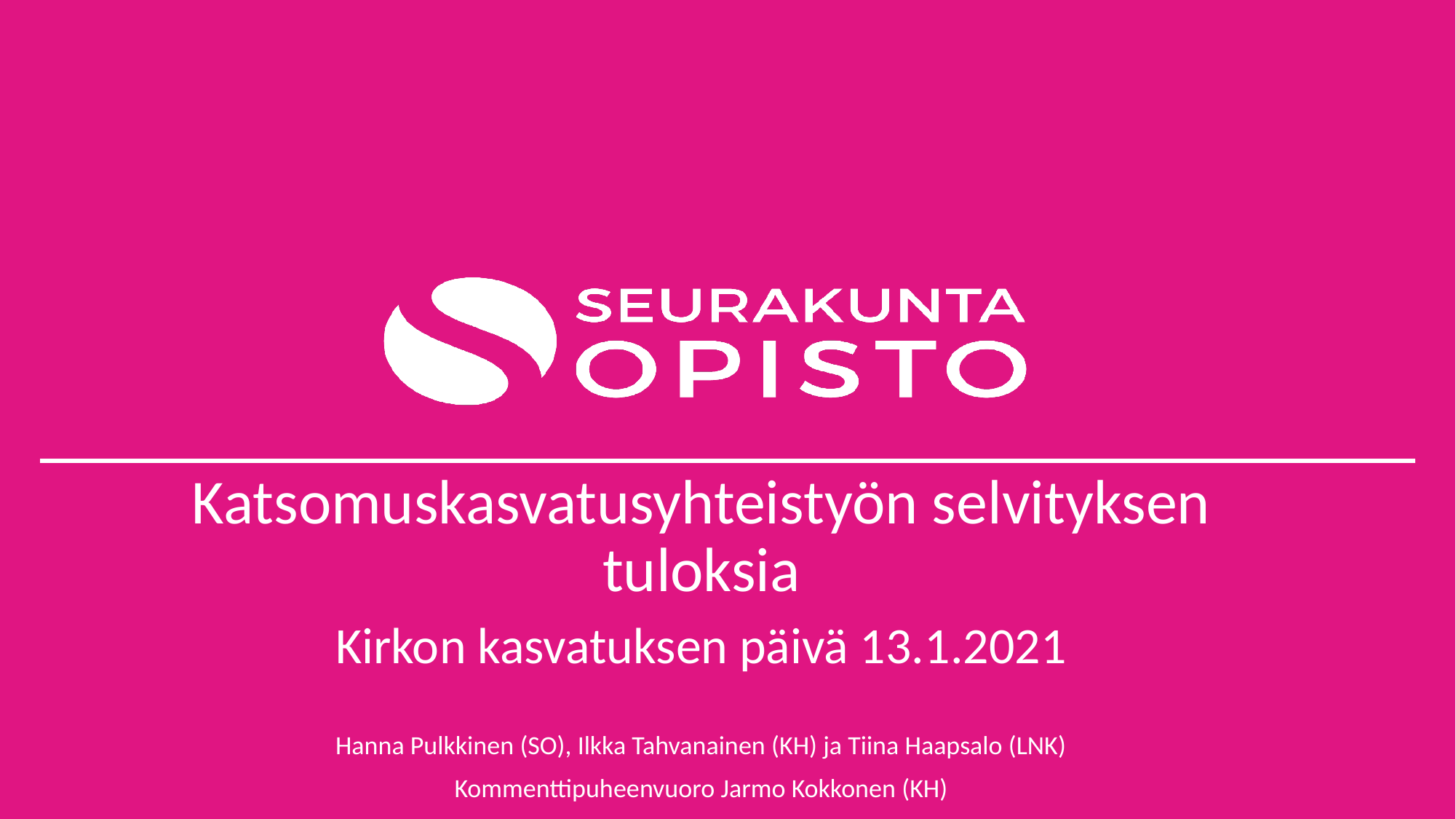

Katsomuskasvatusyhteistyön selvityksen tuloksia
Kirkon kasvatuksen päivä 13.1.2021

Hanna Pulkkinen (SO), Ilkka Tahvanainen (KH) ja Tiina Haapsalo (LNK)
Kommenttipuheenvuoro Jarmo Kokkonen (KH)